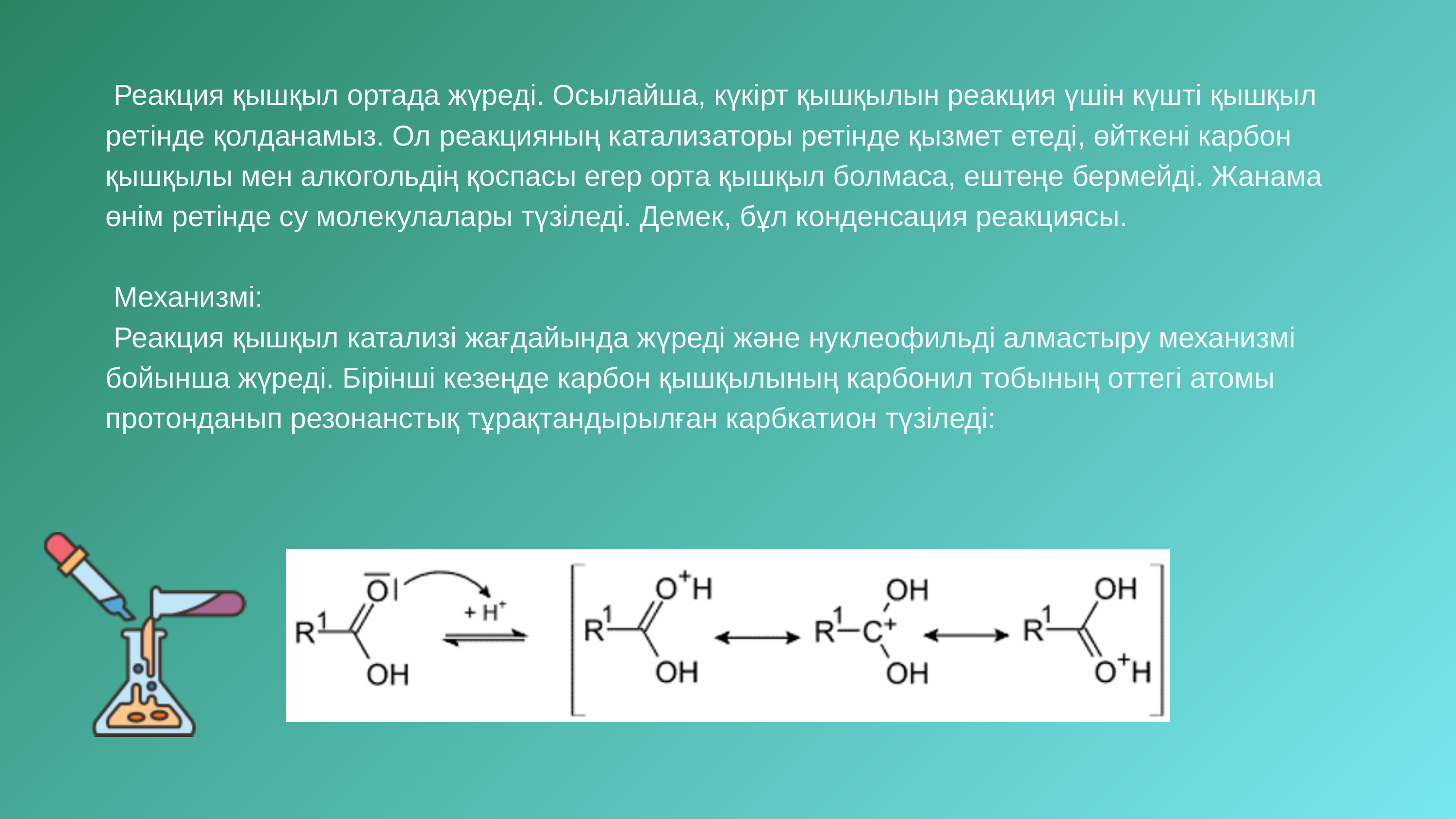

Реакция қышқыл ортада жүреді. Осылайша, күкірт қышқылын реакция үшін күшті қышқыл ретінде қолданамыз. Ол реакцияның катализаторы ретінде қызмет етеді, өйткені карбон қышқылы мен алкогольдің қоспасы егер орта қышқыл болмаса, ештеңе бермейді. Жанама өнім ретінде су молекулалары түзіледі. Демек, бұл конденсация реакциясы.

 Механизмі:
 Реакция қышқыл катализі жағдайында жүреді және нуклеофильді алмастыру механизмі бойынша жүреді. Бірінші кезеңде карбон қышқылының карбонил тобының оттегі атомы протонданып резонанстық тұрақтандырылған карбкатион түзіледі: